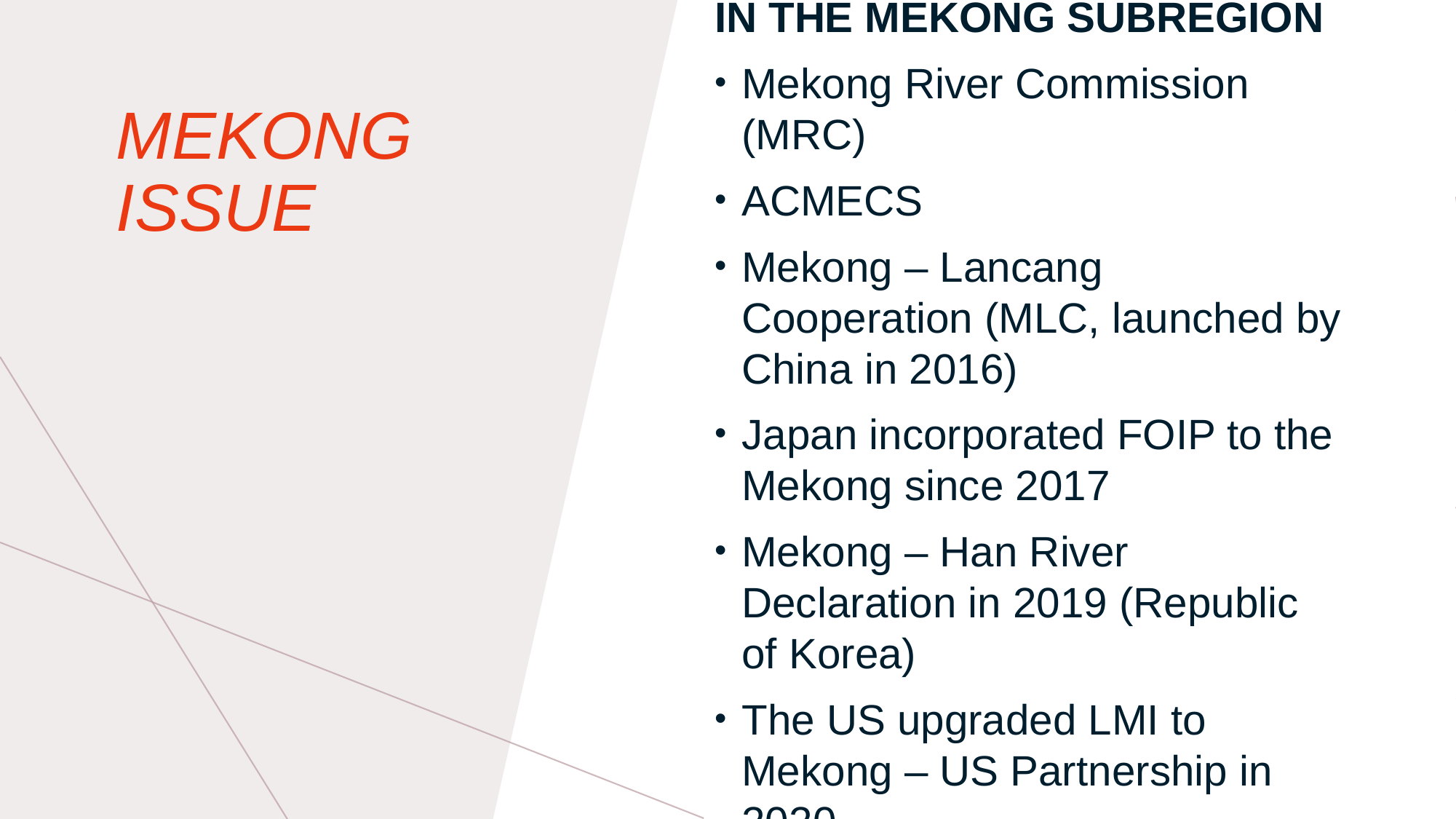

# Mekong issue
MULTILATERAL MECHANISMS IN THE MEKONG SUBREGION
Mekong River Commission (MRC)
ACMECS
Mekong – Lancang Cooperation (MLC, launched by China in 2016)
Japan incorporated FOIP to the Mekong since 2017
Mekong – Han River Declaration in 2019 (Republic of Korea)
The US upgraded LMI to Mekong – US Partnership in 2020